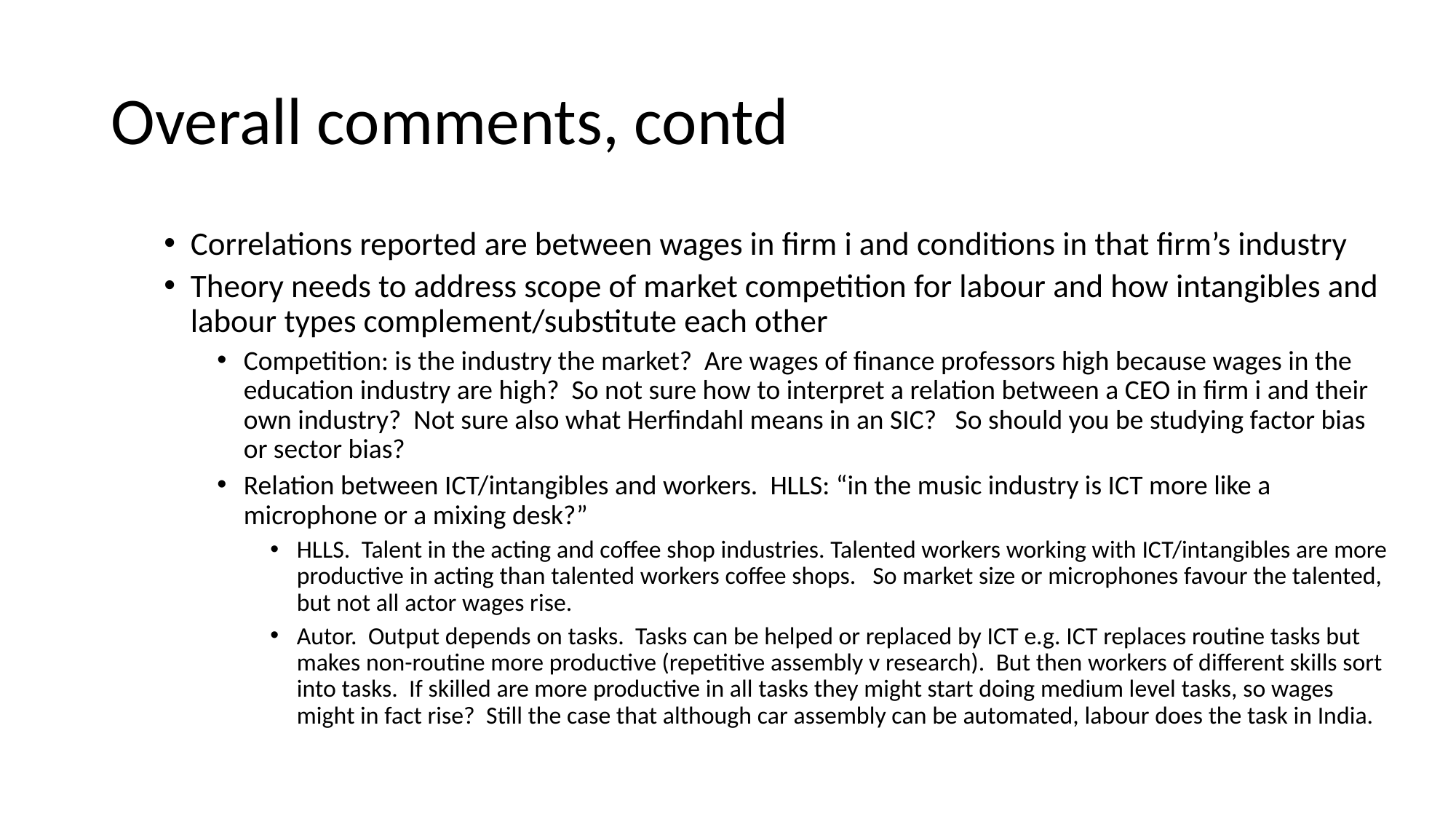

# Overall comments, contd

Correlations reported are between wages in firm i and conditions in that firm’s industry
Theory needs to address scope of market competition for labour and how intangibles and labour types complement/substitute each other
Competition: is the industry the market?  Are wages of finance professors high because wages in the education industry are high?  So not sure how to interpret a relation between a CEO in firm i and their own industry?  Not sure also what Herfindahl means in an SIC?   So should you be studying factor bias or sector bias?
Relation between ICT/intangibles and workers.  HLLS: “in the music industry is ICT more like a microphone or a mixing desk?”
HLLS.  Talent in the acting and coffee shop industries. Talented workers working with ICT/intangibles are more productive in acting than talented workers coffee shops.   So market size or microphones favour the talented, but not all actor wages rise.
Autor.  Output depends on tasks.  Tasks can be helped or replaced by ICT e.g. ICT replaces routine tasks but makes non-routine more productive (repetitive assembly v research).  But then workers of different skills sort into tasks.  If skilled are more productive in all tasks they might start doing medium level tasks, so wages might in fact rise?  Still the case that although car assembly can be automated, labour does the task in India.